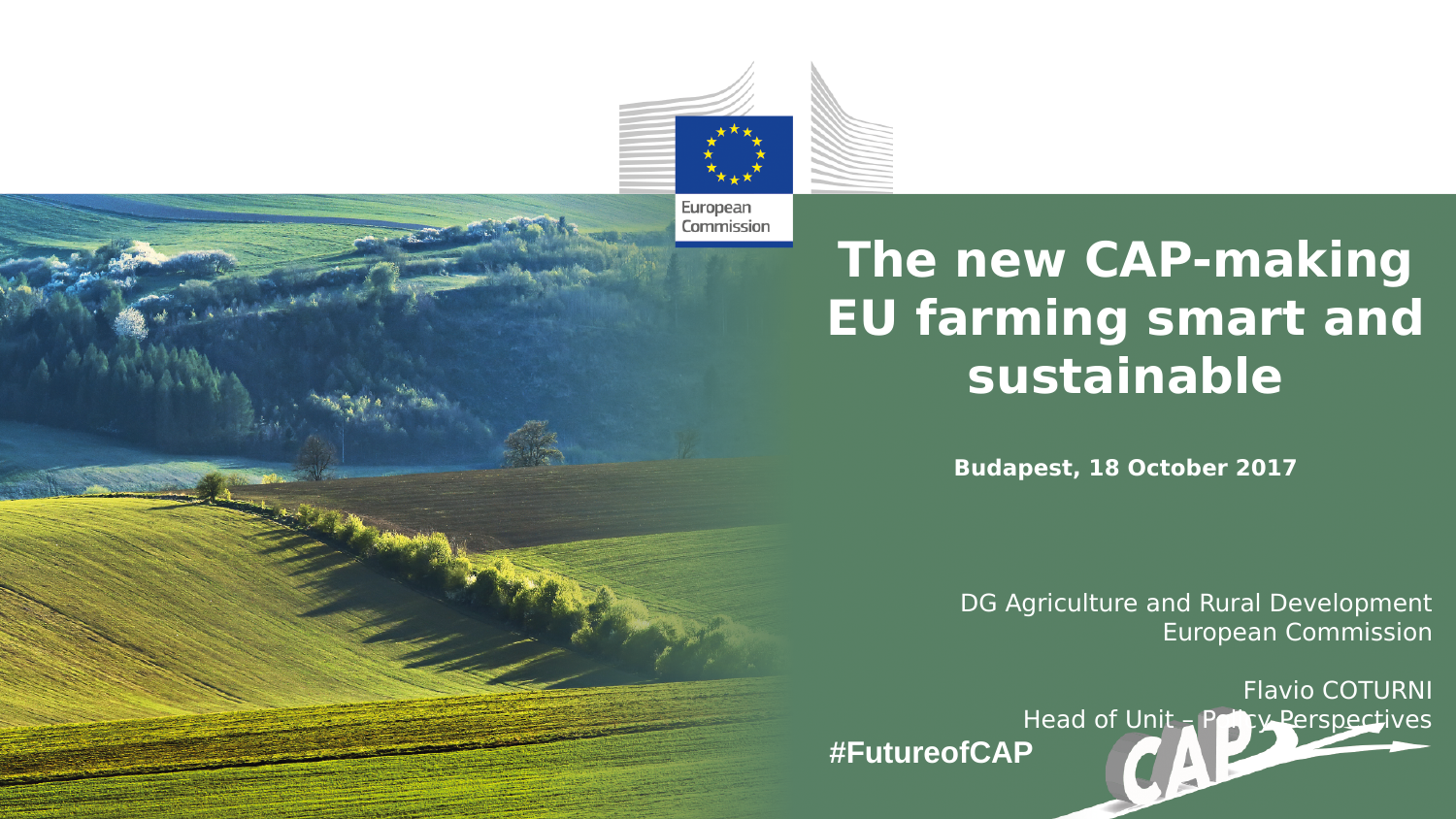

The new CAP-making EU farming smart and sustainable

Budapest, 18 October 2017

DG Agriculture and Rural Development
European Commission

Flavio COTURNI
Head of Unit – Policy Perspectives

#FutureofCAP